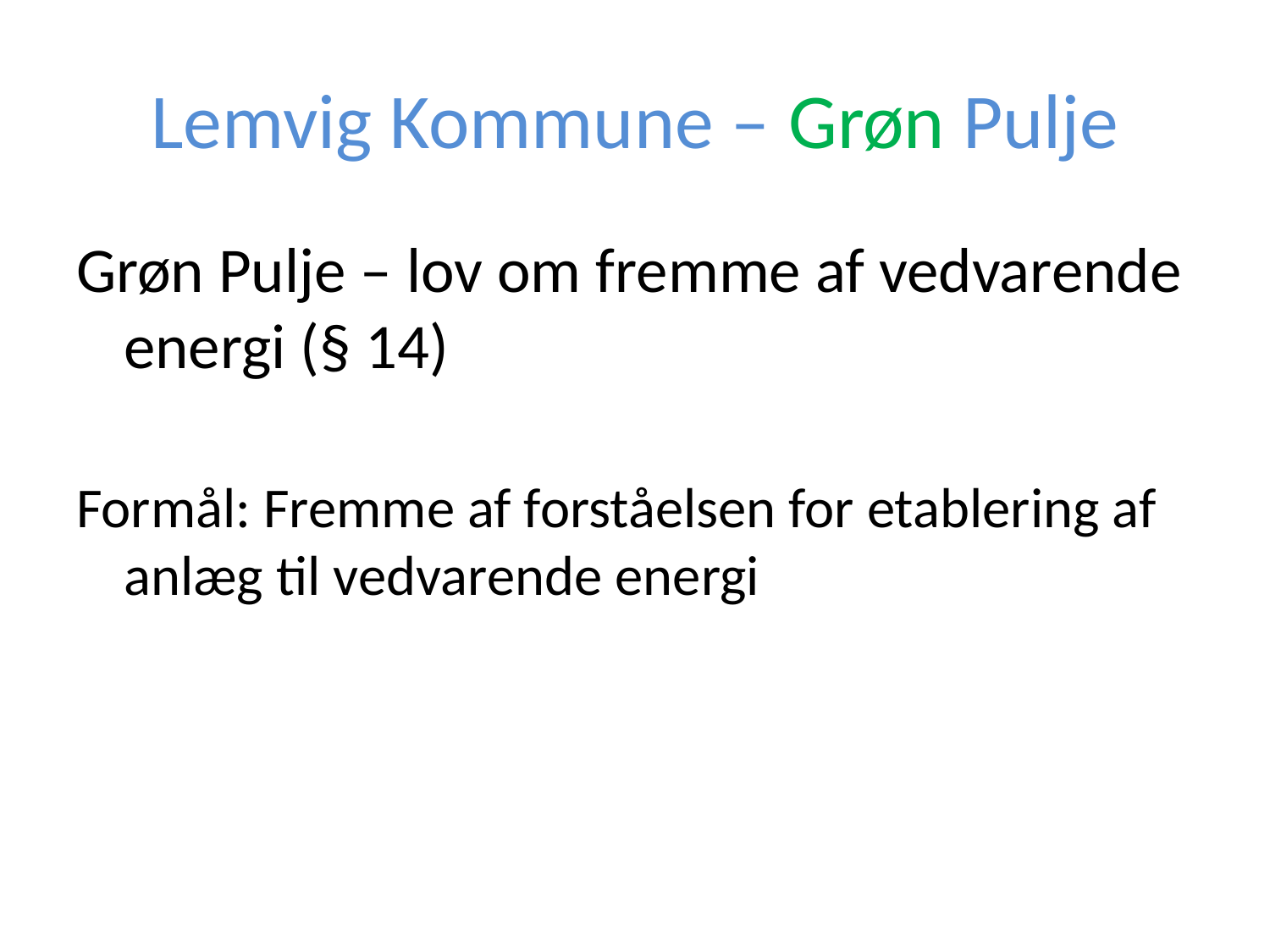

# Lemvig Kommune – Grøn Pulje
Grøn Pulje – lov om fremme af vedvarende energi (§ 14)

Formål: Fremme af forståelsen for etablering af anlæg til vedvarende energi